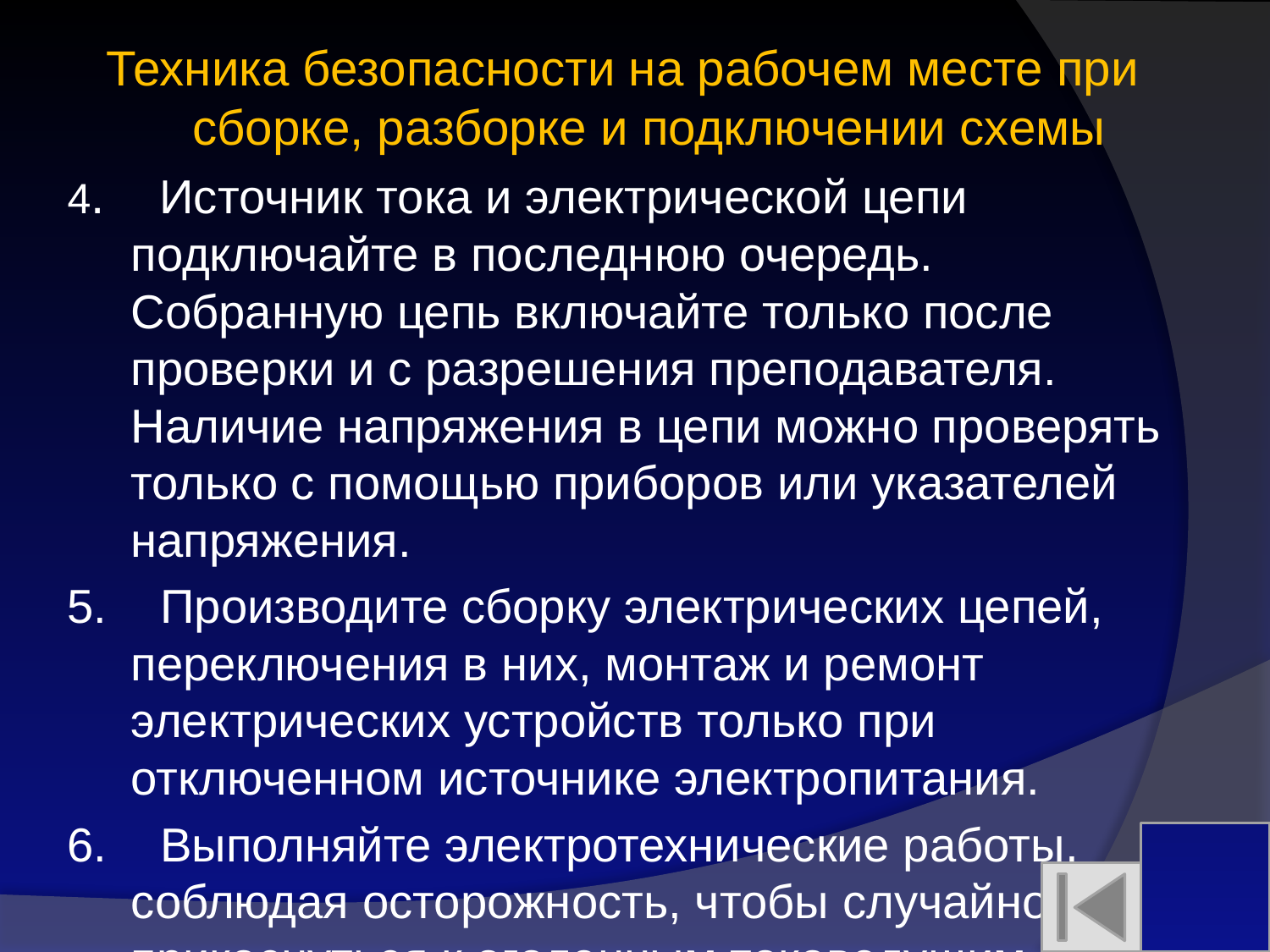

Техника безопасности на рабочем месте при сборке, разборке и подключении схемы
4.    Источник тока и электрической цепи подключайте в последнюю очередь. Собранную цепь включайте только после проверки и с разрешения преподавателя. Наличие напряжения в цепи можно проверять только с помощью приборов или указателей напряжения.
5.    Производите сборку электрических цепей, переключения в них, монтаж и ремонт электрических устройств только при отключенном источнике электропитания.
6.    Выполняйте электротехнические работы, соблюдая осторожность, чтобы случайно не прикоснуться к оголенным токоведущим частям, находящимся под напряжением.